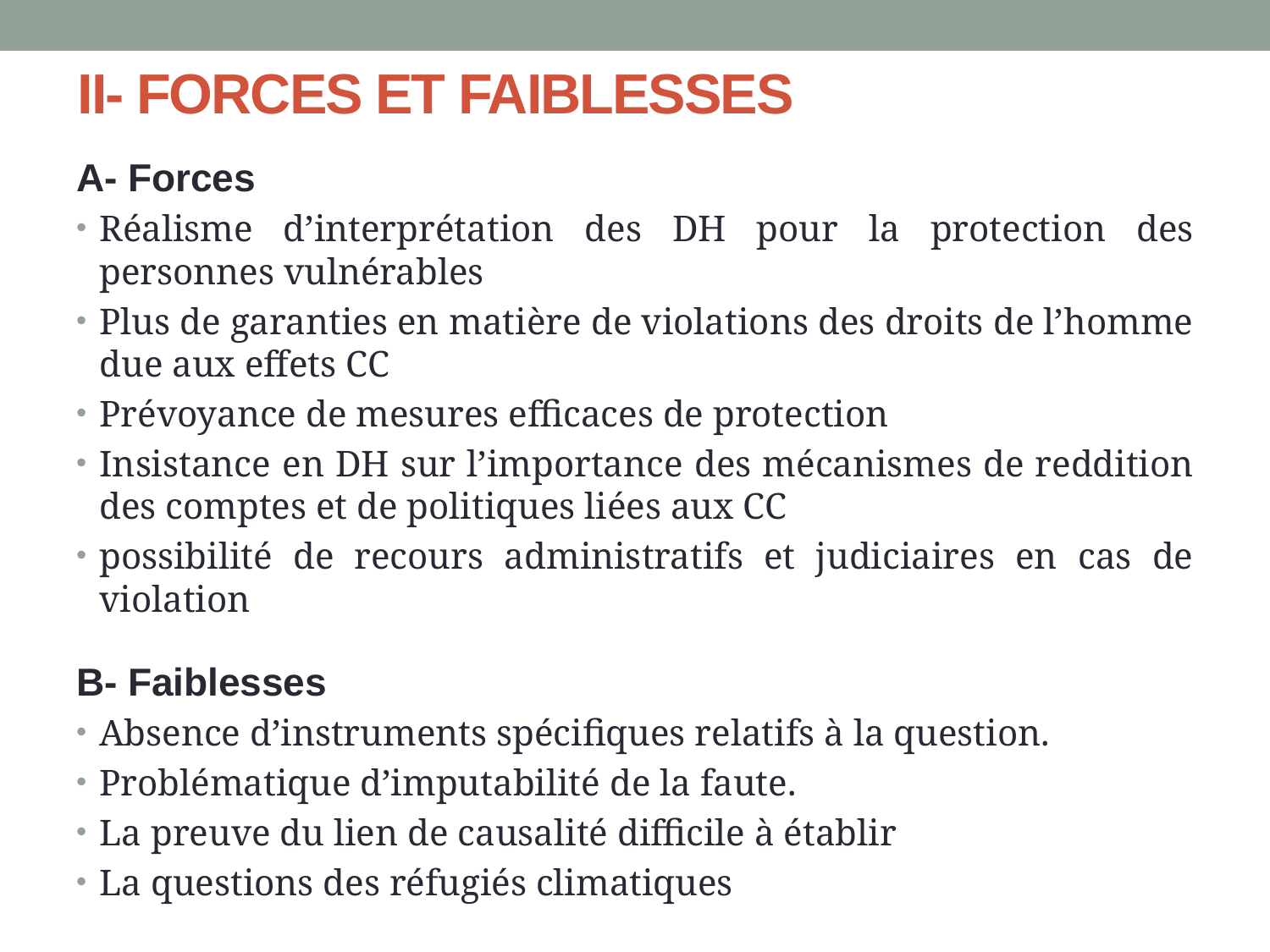

# II- FORCES ET FAIBLESSES
A- Forces
Réalisme d’interprétation des DH pour la protection des personnes vulnérables
Plus de garanties en matière de violations des droits de l’homme due aux effets CC
Prévoyance de mesures efficaces de protection
Insistance en DH sur l’importance des mécanismes de reddition des comptes et de politiques liées aux CC
possibilité de recours administratifs et judiciaires en cas de violation

B- Faiblesses
Absence d’instruments spécifiques relatifs à la question.
Problématique d’imputabilité de la faute.
La preuve du lien de causalité difficile à établir
La questions des réfugiés climatiques